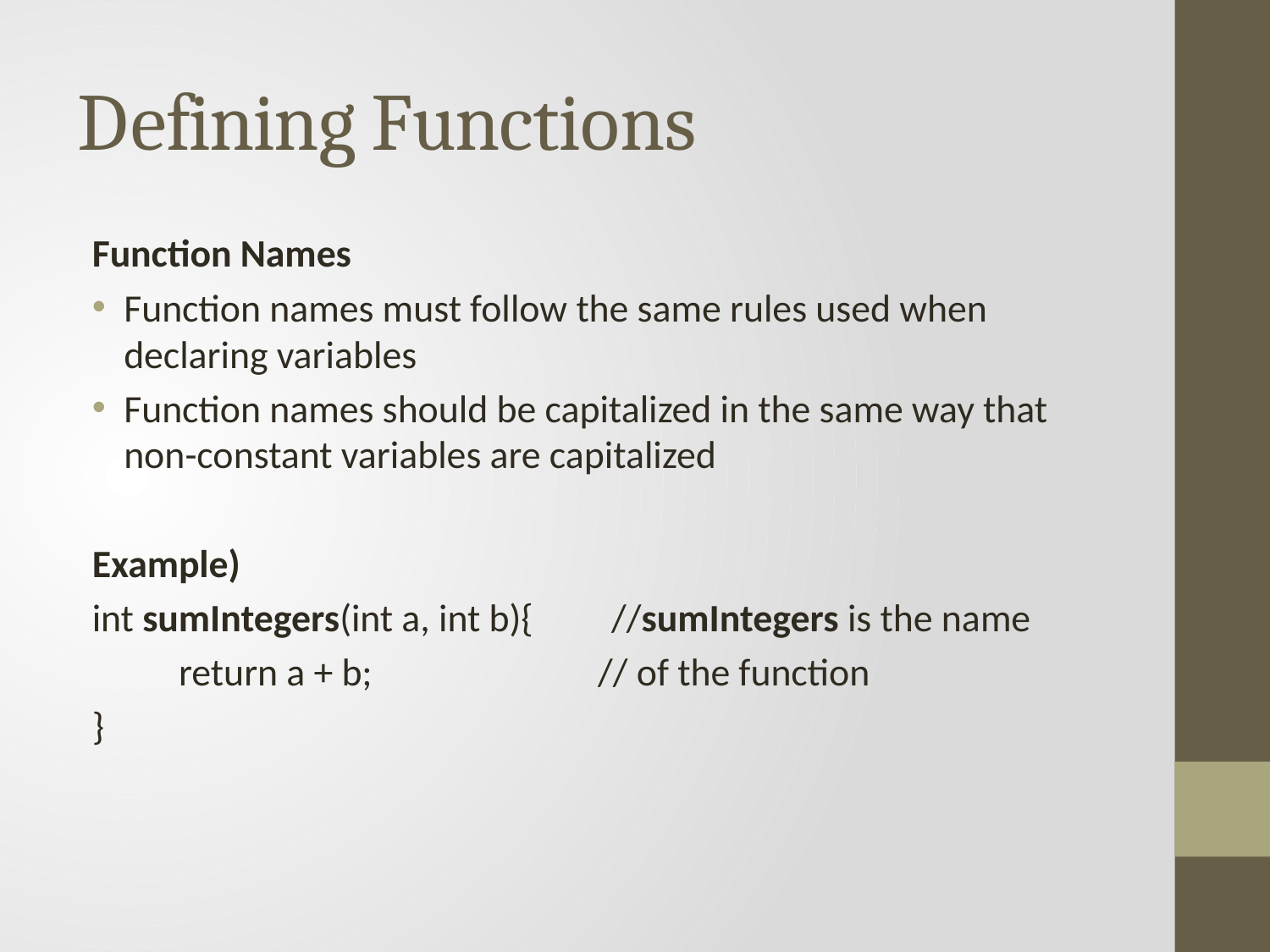

# Defining Functions
Function Names
Function names must follow the same rules used when declaring variables
Function names should be capitalized in the same way that non-constant variables are capitalized

Example)
int sumIntegers(int a, int b){         //sumIntegers is the name
          return a + b;                          // of the function
}